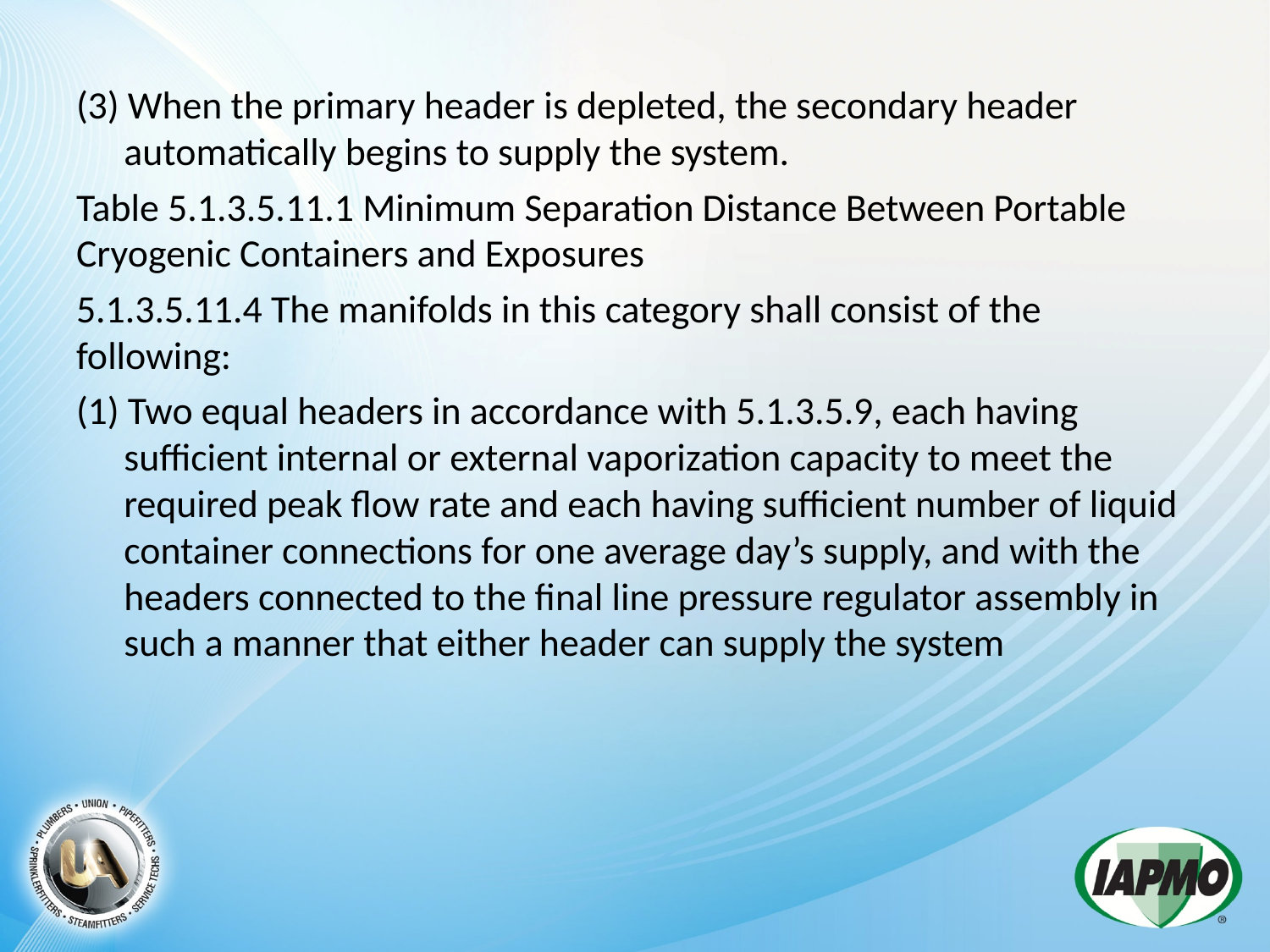

(3) When the primary header is depleted, the secondary header automatically begins to supply the system.
Table 5.1.3.5.11.1 Minimum Separation Distance Between Portable Cryogenic Containers and Exposures
5.1.3.5.11.4 The manifolds in this category shall consist of the following:
(1) Two equal headers in accordance with 5.1.3.5.9, each having sufficient internal or external vaporization capacity to meet the required peak flow rate and each having sufficient number of liquid container connections for one average day’s supply, and with the headers connected to the final line pressure regulator assembly in such a manner that either header can supply the system